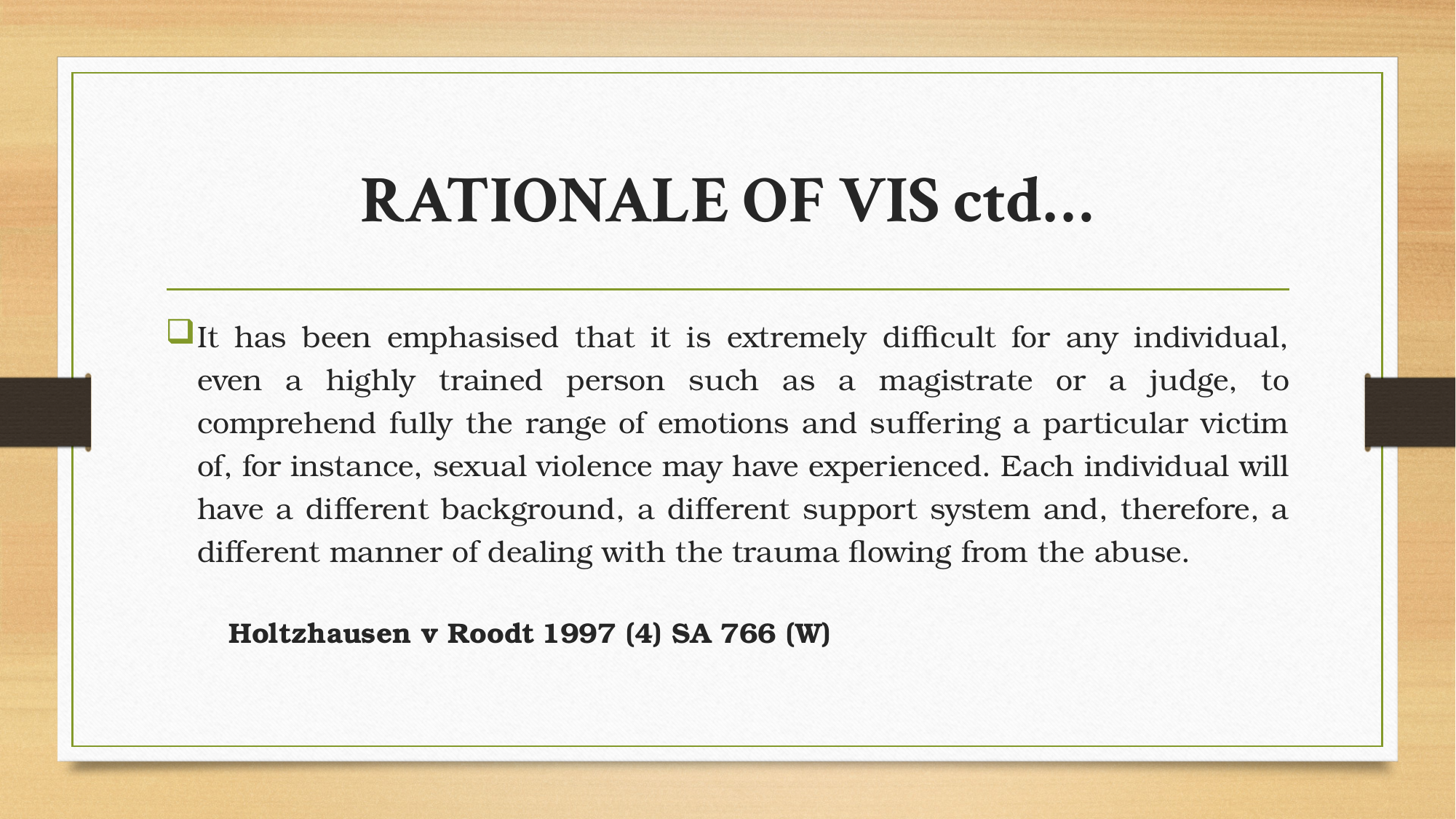

# RATIONALE OF VIS ctd…
It has been emphasised that it is extremely difficult for any individual, even a highly trained person such as a magistrate or a judge, to comprehend fully the range of emotions and suffering a particular victim of, for instance, sexual violence may have experienced. Each individual will have a different background, a different support system and, therefore, a different manner of dealing with the trauma flowing from the abuse.
	Holtzhausen v Roodt 1997 (4) SA 766 (W)